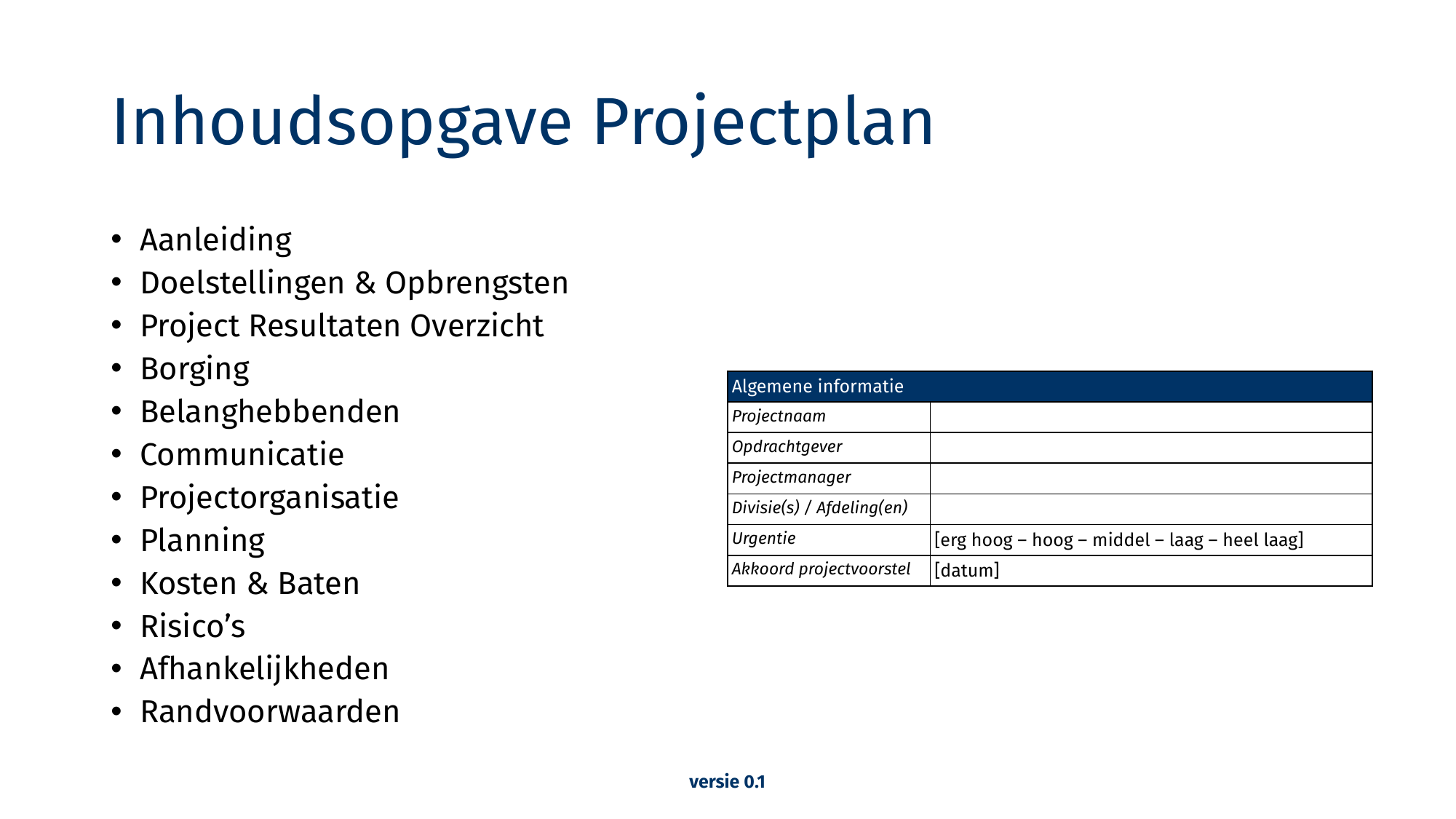

# Inhoudsopgave Projectplan
Aanleiding
Doelstellingen & Opbrengsten
Project Resultaten Overzicht
Borging
Belanghebbenden
Communicatie
Projectorganisatie
Planning
Kosten & Baten
Risico’s
Afhankelijkheden
Randvoorwaarden
| Algemene informatie |  |
| --- | --- |
| Projectnaam |  |
| Opdrachtgever |  |
| Projectmanager |  |
| Divisie(s) / Afdeling(en) |  |
| Urgentie | [erg hoog – hoog – middel – laag – heel laag] |
| Akkoord projectvoorstel | [datum] |
versie 0.1